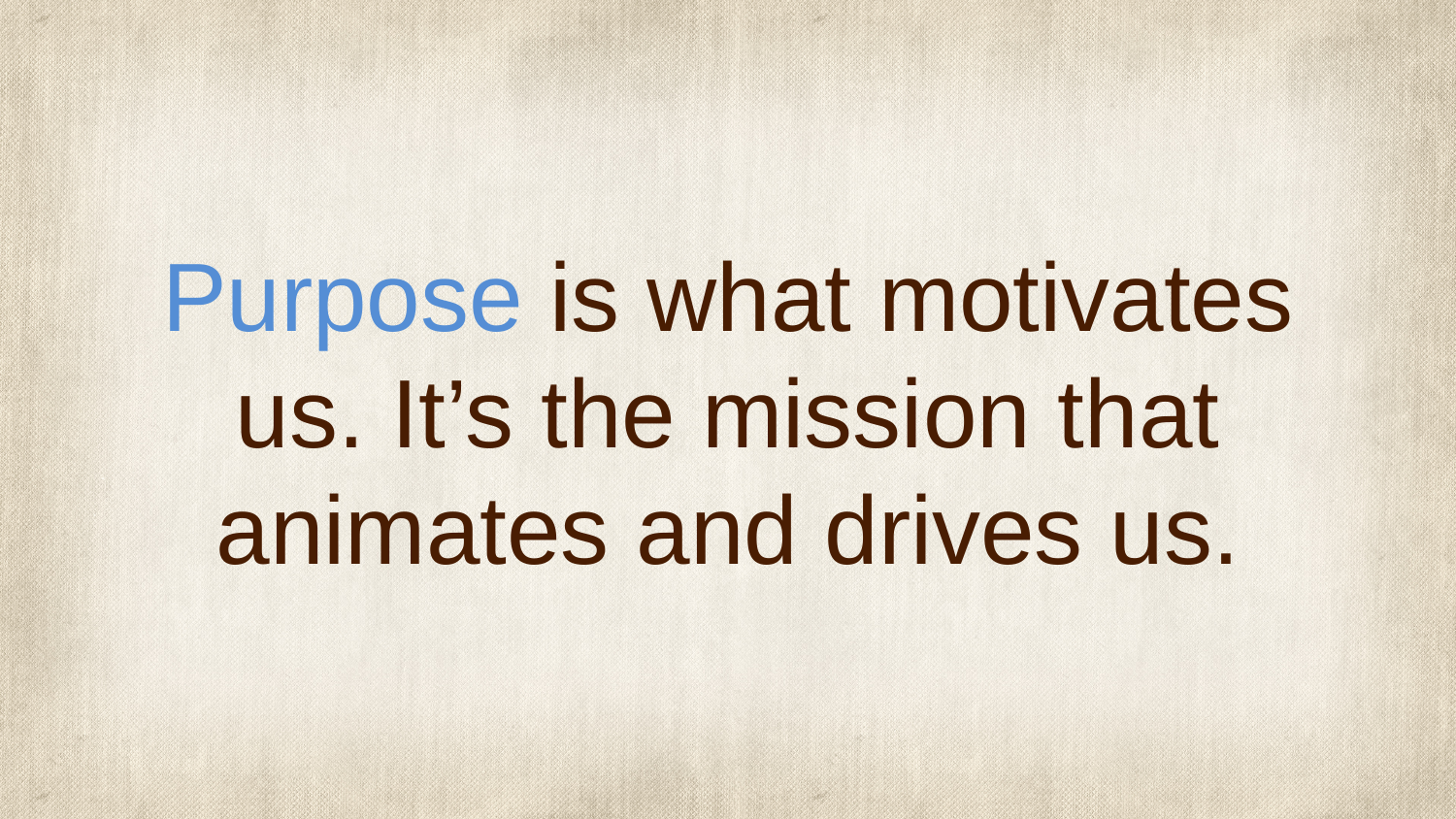

# Purpose is what motivates us. It’s the mission that animates and drives us.